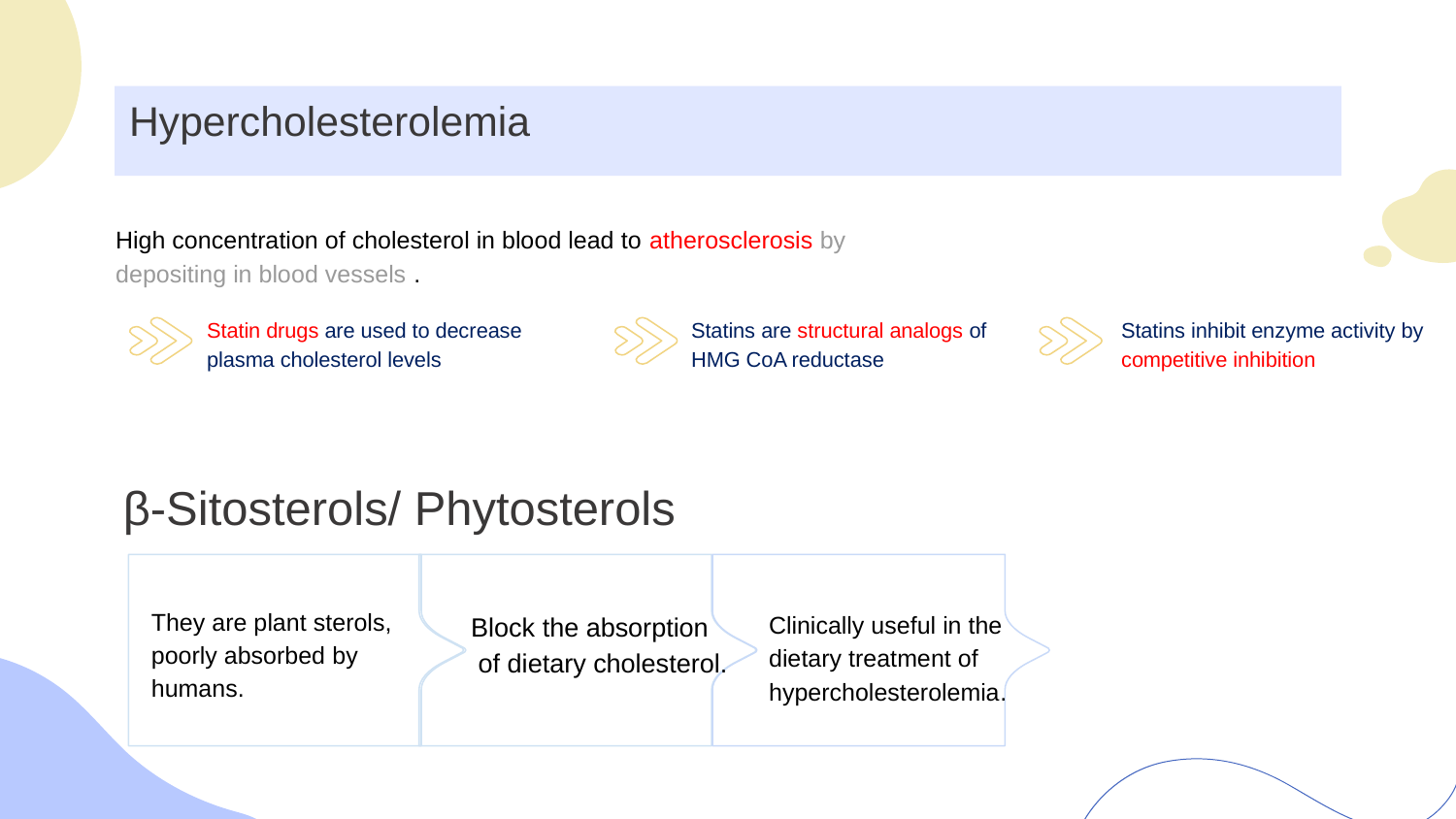

# Hypercholesterolemia

High concentration of cholesterol in blood lead to atherosclerosis by depositing in blood vessels .

Statin drugs are used to decrease plasma cholesterol levels

Statins inhibit enzyme activity by competitive inhibition

Statins are structural analogs of HMG CoA reductase

β-Sitosterols/ Phytosterols

They are plant sterols, poorly absorbed by humans.

Clinically useful in the dietary treatment of
hypercholesterolemia.

Block the absorption
 of dietary cholesterol.